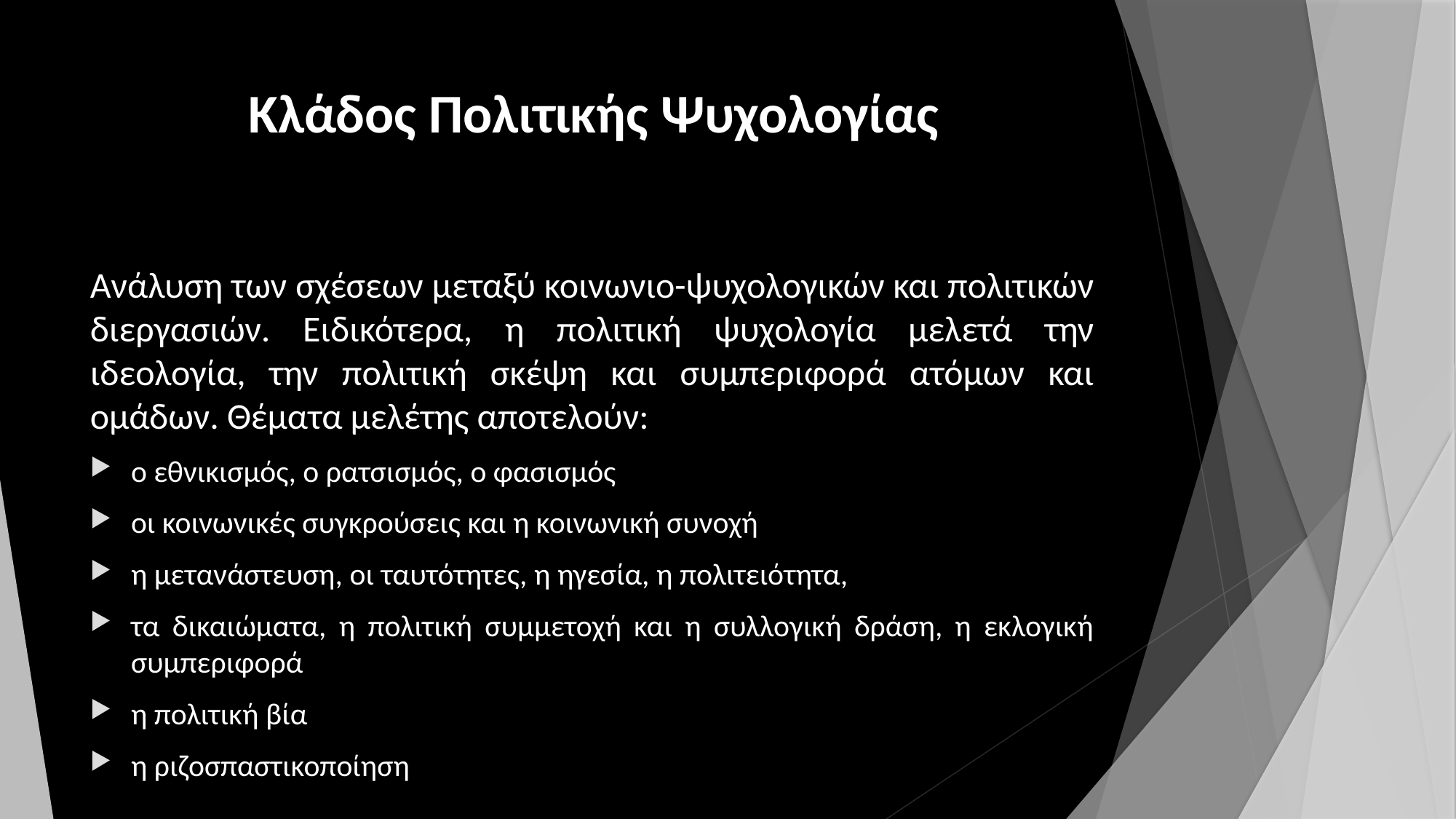

# Κλάδος Πολιτικής Ψυχολογίας
Ανάλυση των σχέσεων μεταξύ κοινωνιο-ψυχολογικών και πολιτικών διεργασιών. Ειδικότερα, η πολιτική ψυχολογία μελετά την ιδεολογία, την πολιτική σκέψη και συμπεριφορά ατόμων και ομάδων. Θέματα μελέτης αποτελούν:
ο εθνικισμός, ο ρατσισμός, ο φασισμός
οι κοινωνικές συγκρούσεις και η κοινωνική συνοχή
η μετανάστευση, οι ταυτότητες, η ηγεσία, η πολιτειότητα,
τα δικαιώματα, η πολιτική συμμετοχή και η συλλογική δράση, η εκλογική συμπεριφορά
η πολιτική βία
η ριζοσπαστικοποίηση